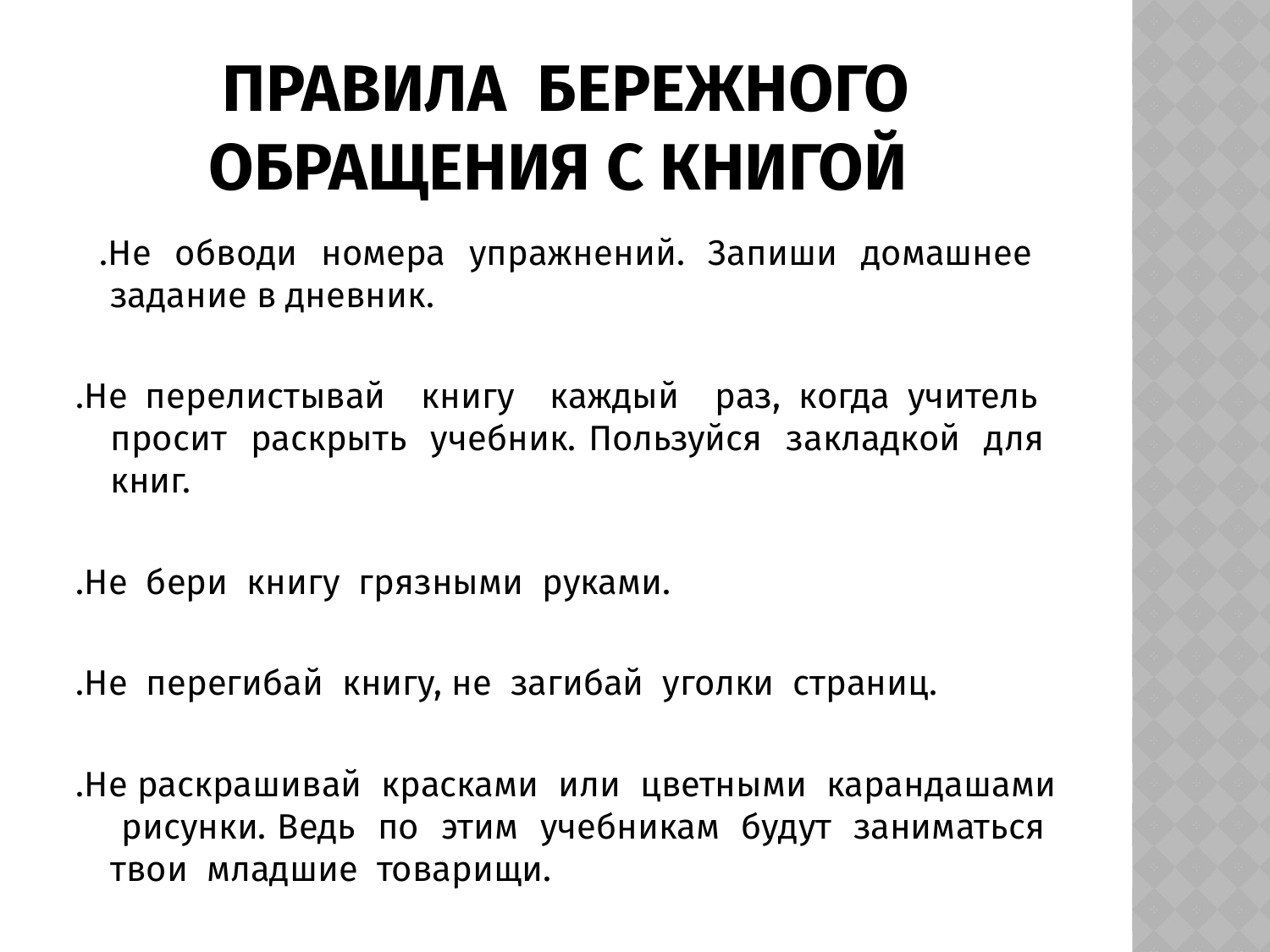

# Правила  бережного обращения с книгой
 .Не обводи номера упражнений. Запиши домашнее  задание в дневник.

.Не перелистывай  книгу  каждый  раз, когда учитель  просит  раскрыть  учебник. Пользуйся  закладкой  для  книг.

.Не  бери  книгу  грязными  руками.

.Не  перегибай  книгу, не  загибай  уголки  страниц.

.Не раскрашивай  красками  или  цветными  карандашами  рисунки. Ведь  по  этим  учебникам  будут  заниматься  твои  младшие  товарищи.